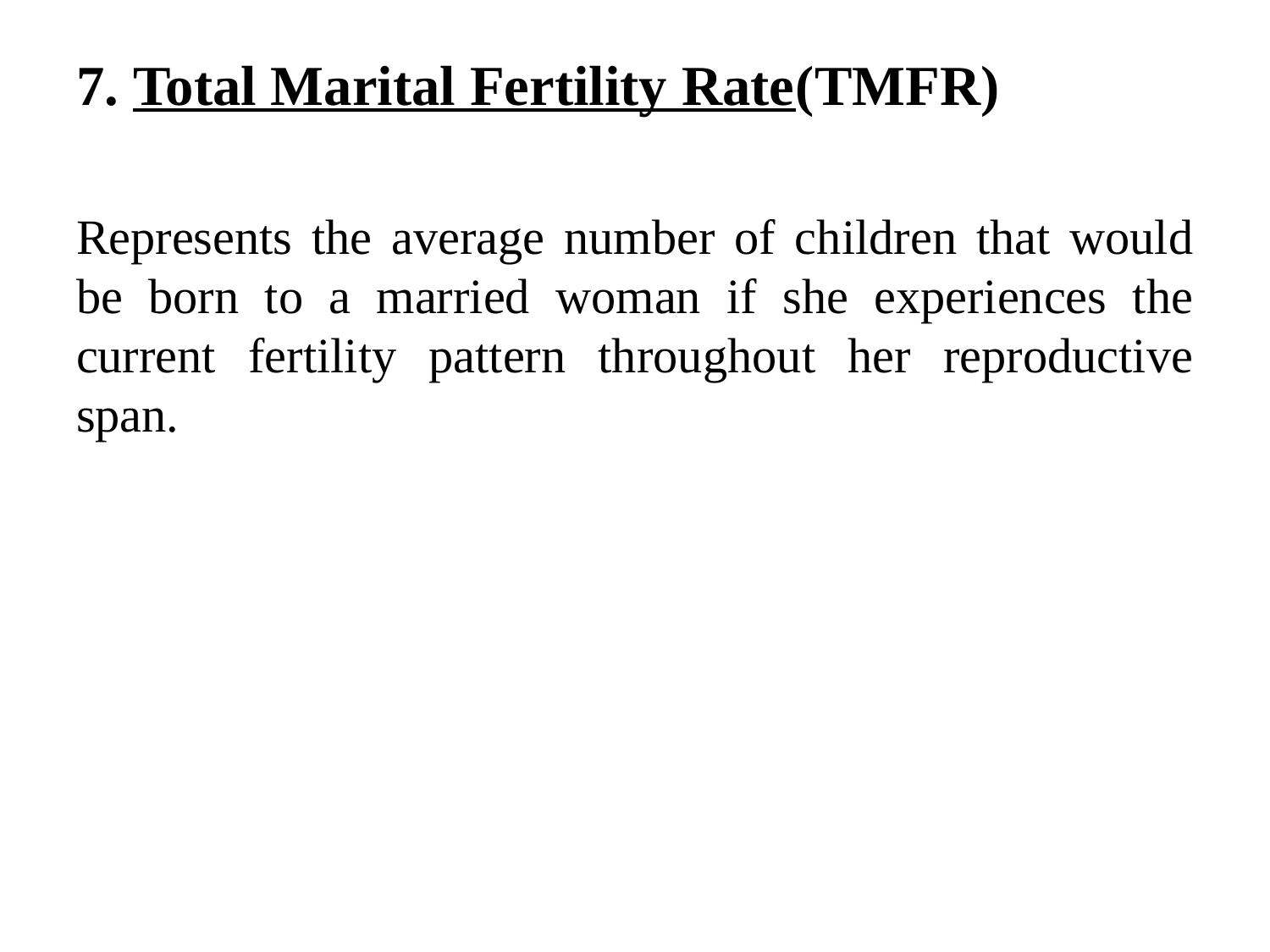

#
7. Total Marital Fertility Rate(TMFR)

Represents the average number of children that would be born to a married woman if she experiences the current fertility pattern throughout her reproductive span.